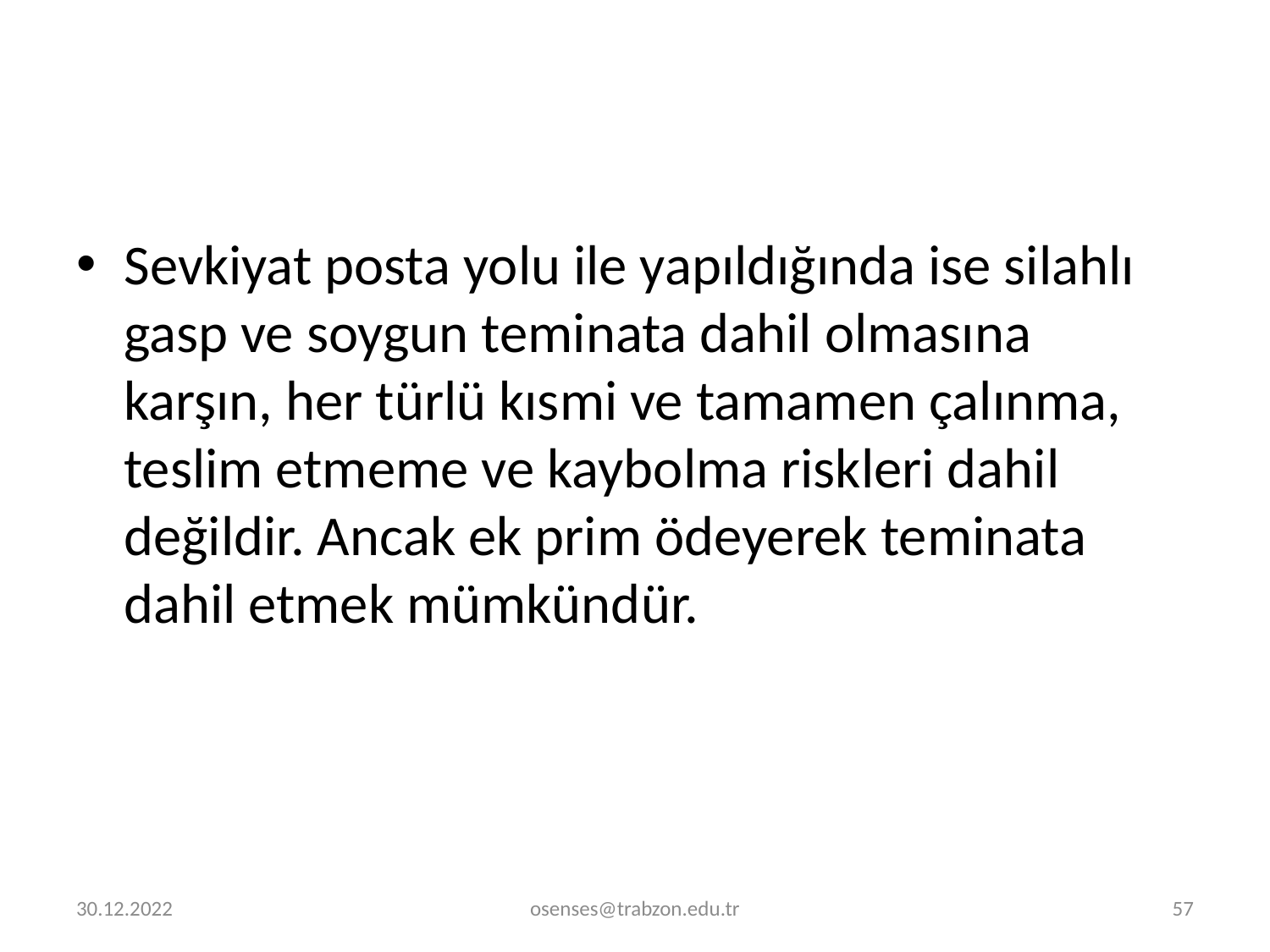

Sevkiyat posta yolu ile yapıldığında ise silahlı gasp ve soygun teminata dahil olmasına karşın, her türlü kısmi ve tamamen çalınma, teslim etmeme ve kaybolma riskleri dahil değildir. Ancak ek prim ödeyerek teminata dahil etmek mümkündür.

30.12.2022
osenses@trabzon.edu.tr
57